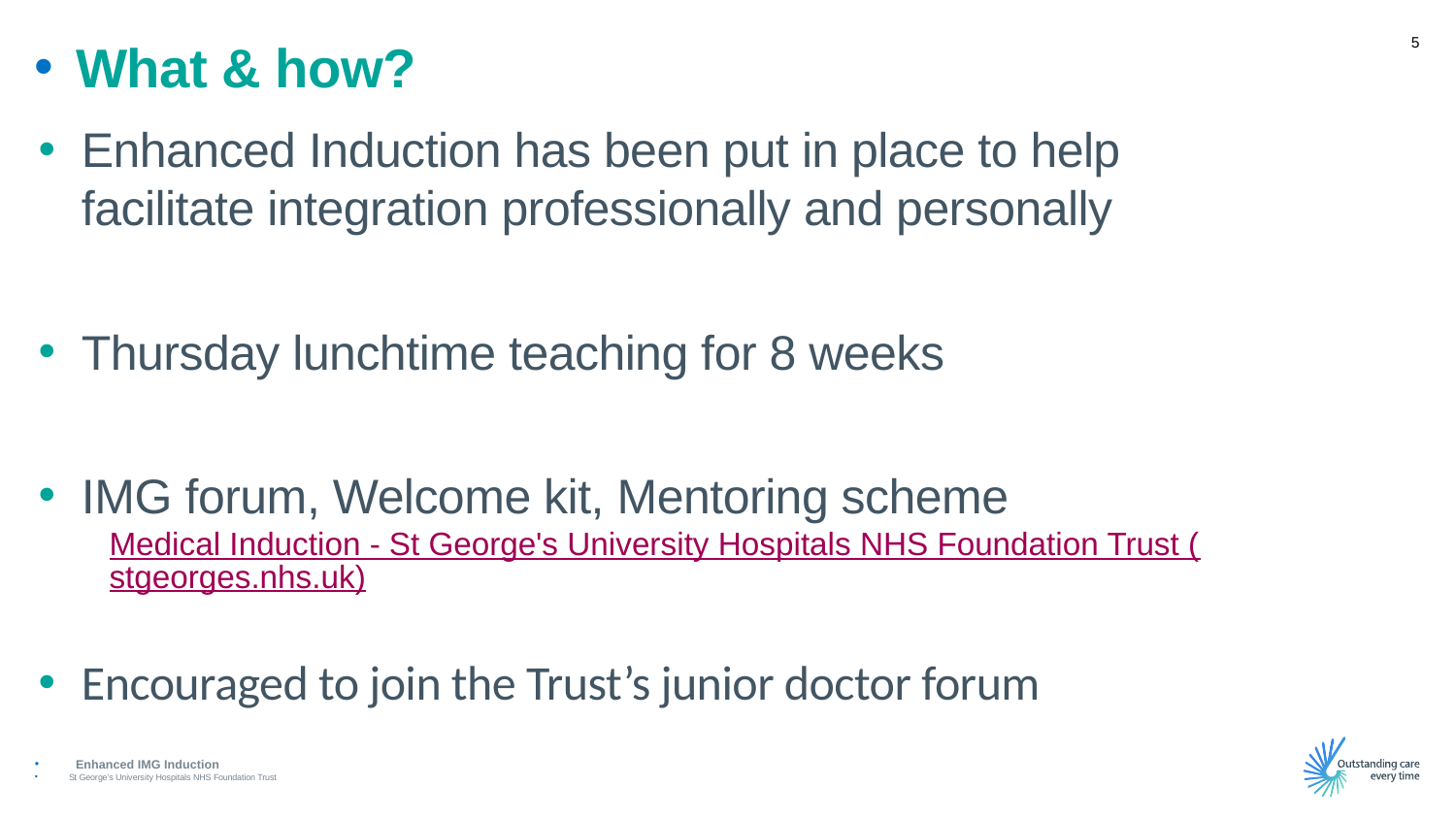

What & how?

Enhanced Induction has been put in place to help facilitate integration professionally and personally

Thursday lunchtime teaching for 8 weeks

IMG forum, Welcome kit, Mentoring scheme
Medical Induction - St George's University Hospitals NHS Foundation Trust (stgeorges.nhs.uk)

Encouraged to join the Trust’s junior doctor forum

Enhanced IMG Induction

St George’s University Hospitals NHS Foundation Trust